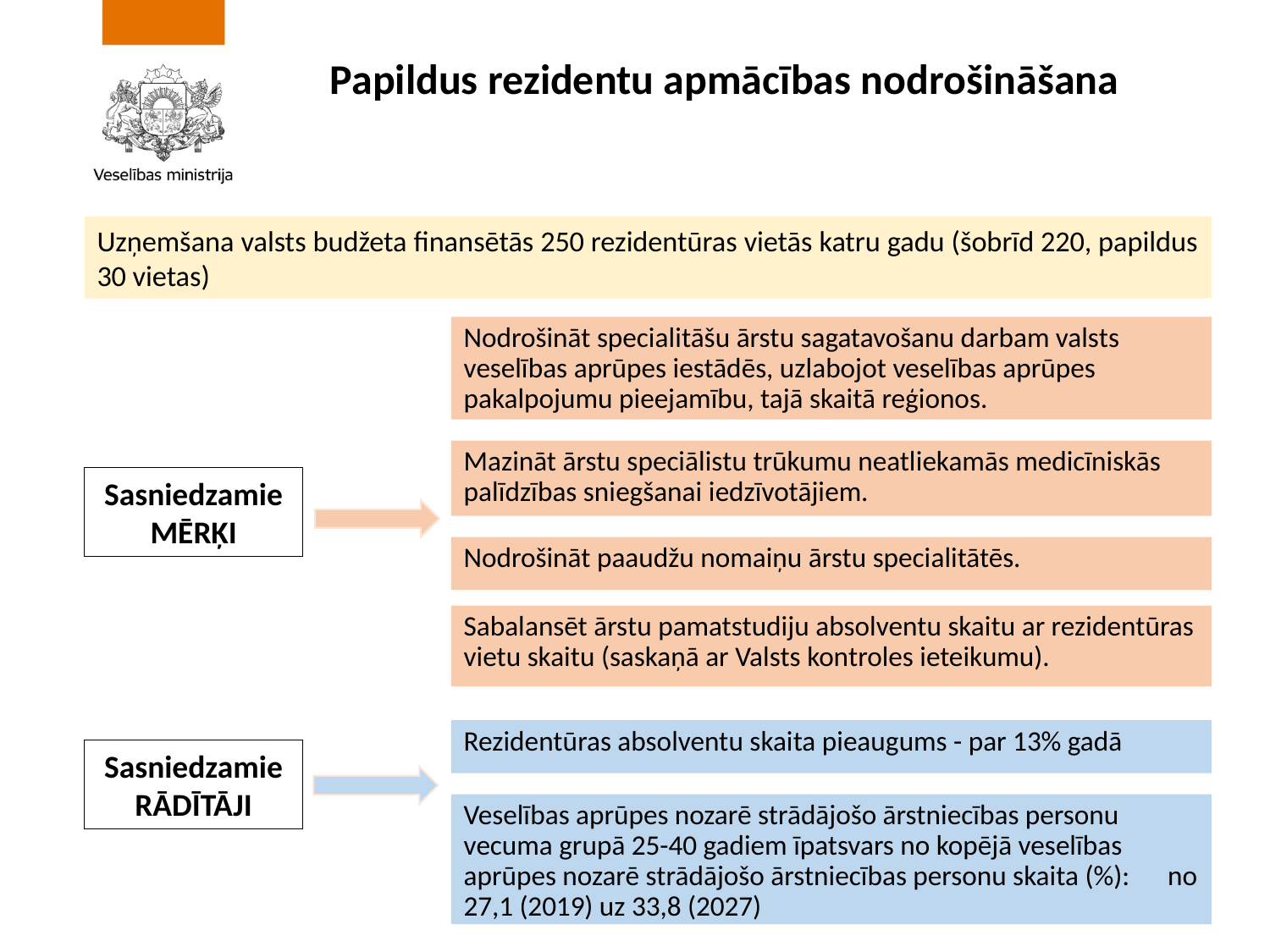

# Papildus rezidentu apmācības nodrošināšana
Uzņemšana valsts budžeta finansētās 250 rezidentūras vietās katru gadu (šobrīd 220, papildus 30 vietas)

Nodrošināt specialitāšu ārstu sagatavošanu darbam valsts veselības aprūpes iestādēs, uzlabojot veselības aprūpes pakalpojumu pieejamību, tajā skaitā reģionos.
Mazināt ārstu speciālistu trūkumu neatliekamās medicīniskās palīdzības sniegšanai iedzīvotājiem.
Sasniedzamie MĒRĶI

Nodrošināt paaudžu nomaiņu ārstu specialitātēs.
Sabalansēt ārstu pamatstudiju absolventu skaitu ar rezidentūras vietu skaitu (saskaņā ar Valsts kontroles ieteikumu).
Rezidentūras absolventu skaita pieaugums - par 13% gadā
Sasniedzamie RĀDĪTĀJI

Veselības aprūpes nozarē strādājošo ārstniecības personu vecuma grupā 25-40 gadiem īpatsvars no kopējā veselības aprūpes nozarē strādājošo ārstniecības personu skaita (%):      no 27,1 (2019) uz 33,8 (2027)